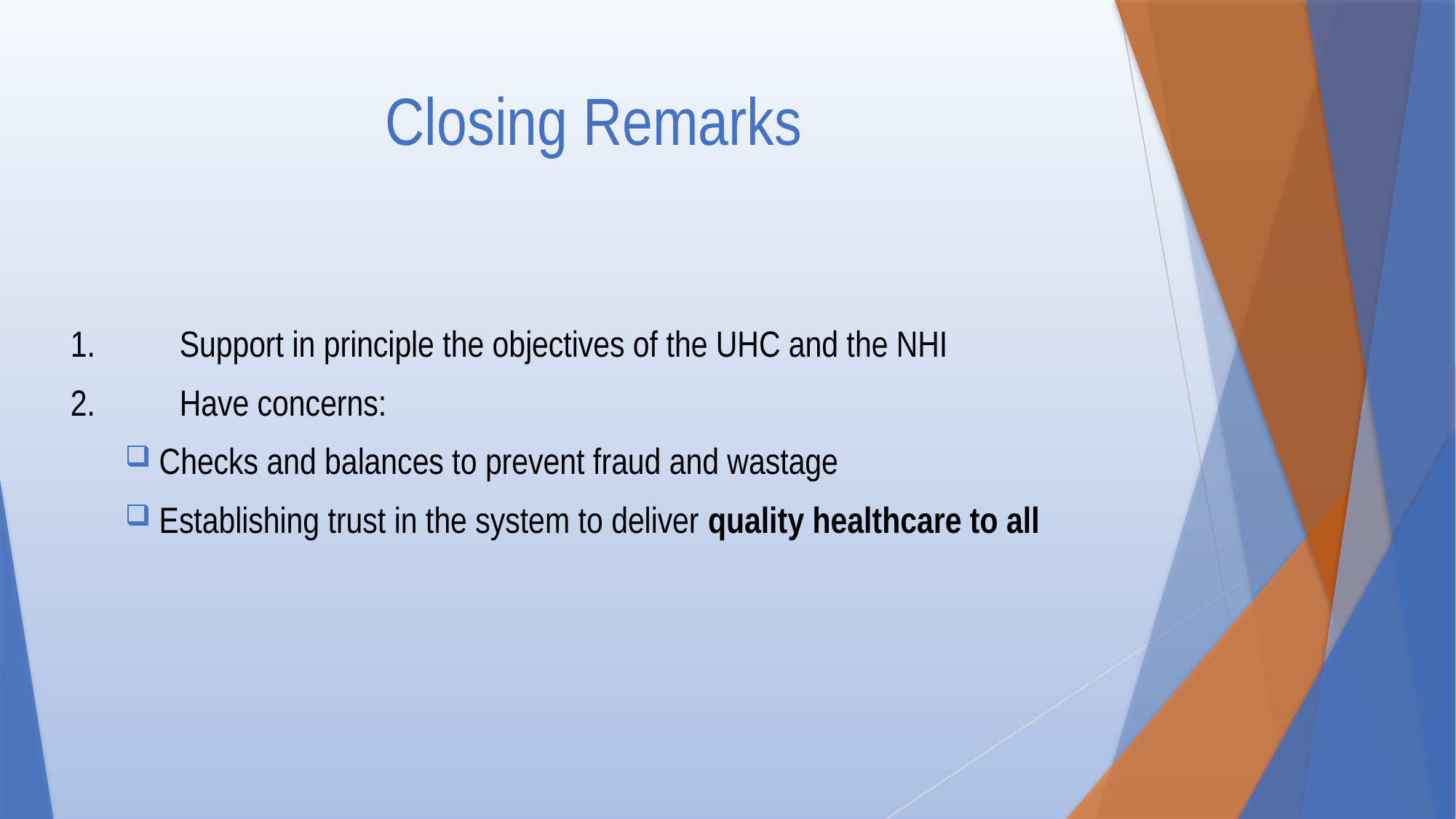

# Closing Remarks
1. 	Support in principle the objectives of the UHC and the NHI
2. 	Have concerns:
Checks and balances to prevent fraud and wastage
Establishing trust in the system to deliver quality healthcare to all